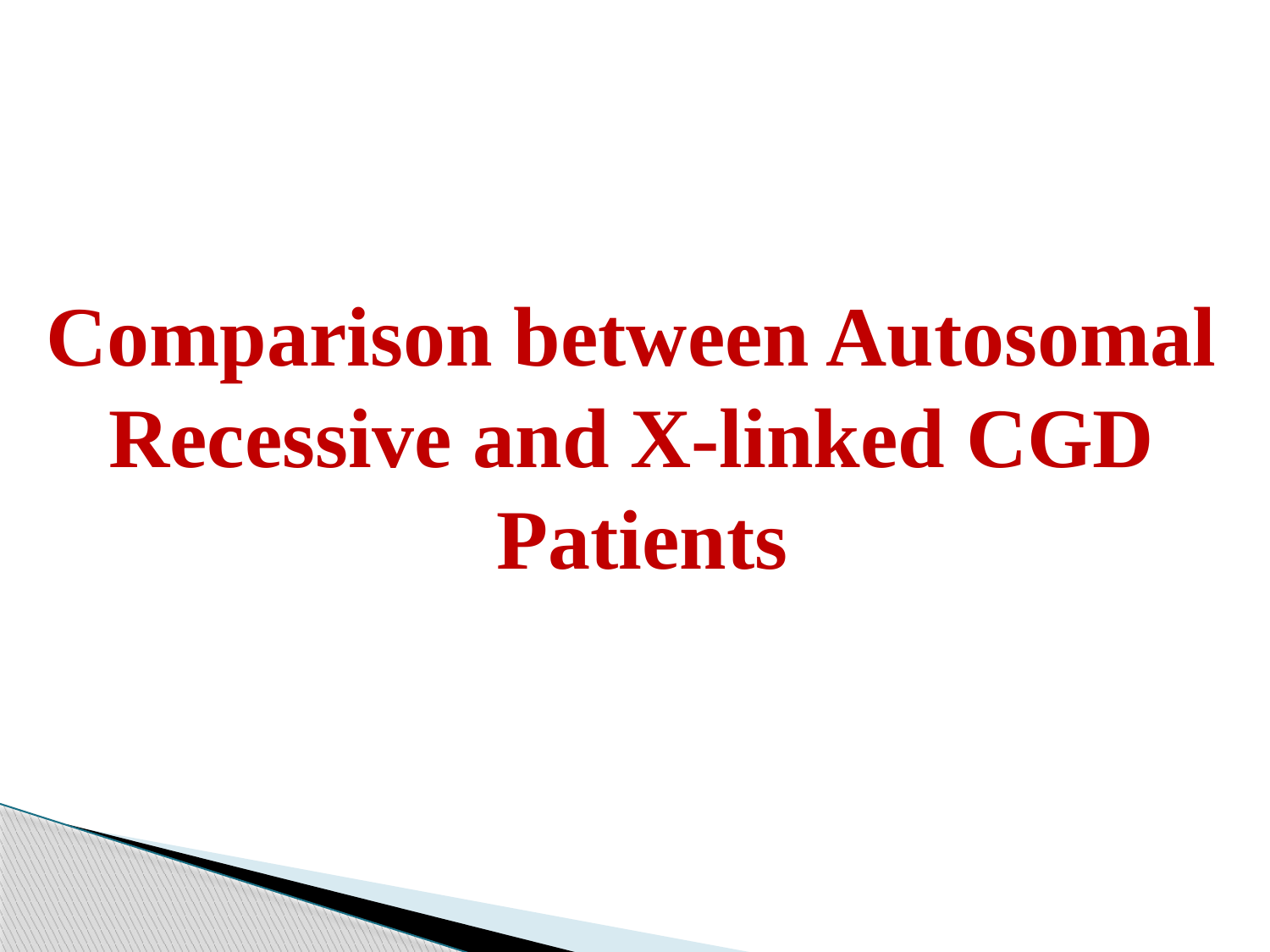

Comparison between Autosomal Recessive and X-linked CGD Patients